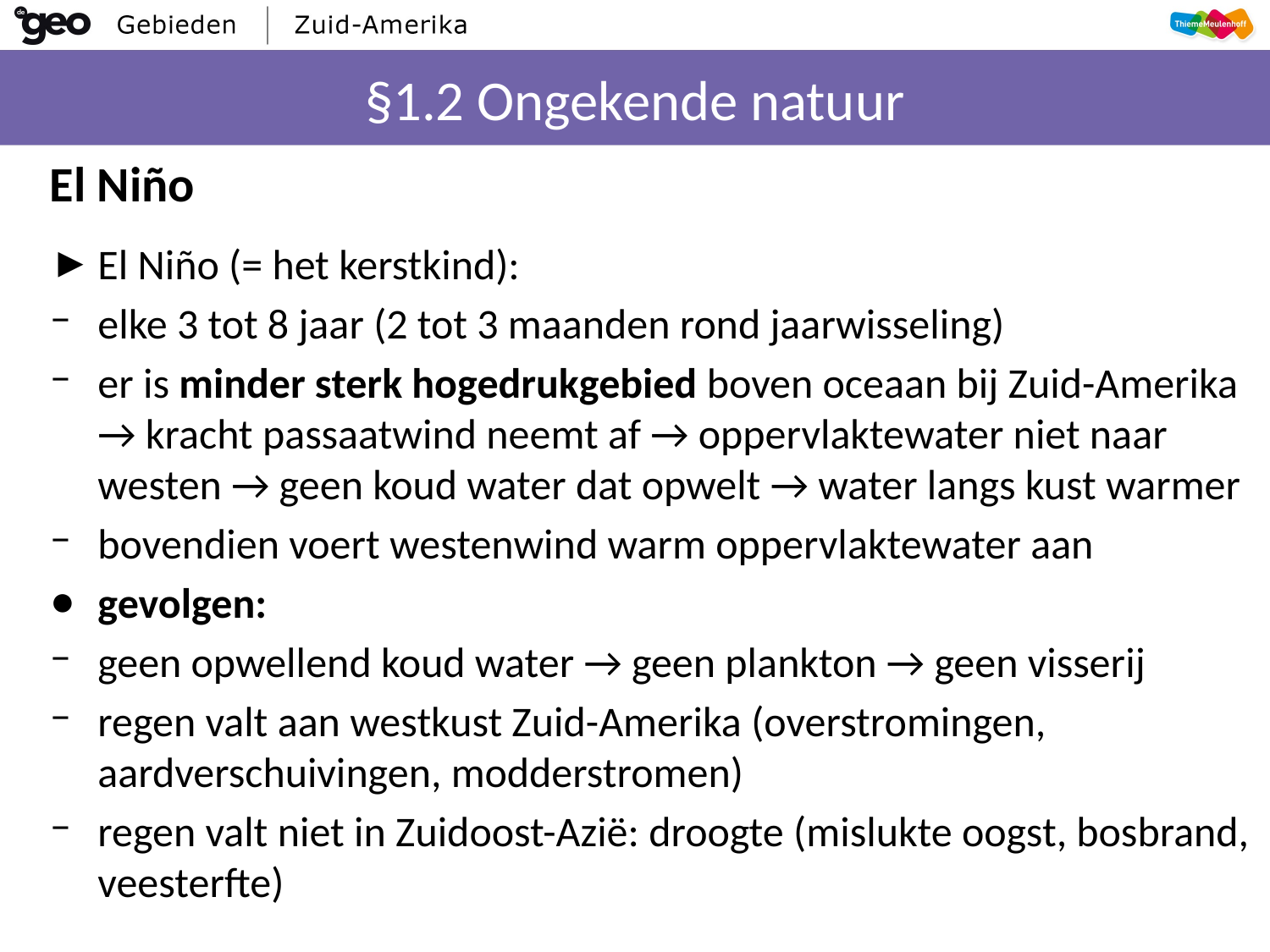

# §1.2 Ongekende natuur
El Niño
El Niño (= het kerstkind):
elke 3 tot 8 jaar (2 tot 3 maanden rond jaarwisseling)
er is minder sterk hogedrukgebied boven oceaan bij Zuid-Amerika → kracht passaatwind neemt af → oppervlaktewater niet naar westen → geen koud water dat opwelt → water langs kust warmer
bovendien voert westenwind warm oppervlaktewater aan
gevolgen:
geen opwellend koud water → geen plankton → geen visserij
regen valt aan westkust Zuid-Amerika (overstromingen, aardverschuivingen, modderstromen)
regen valt niet in Zuidoost-Azië: droogte (mislukte oogst, bosbrand, veesterfte)